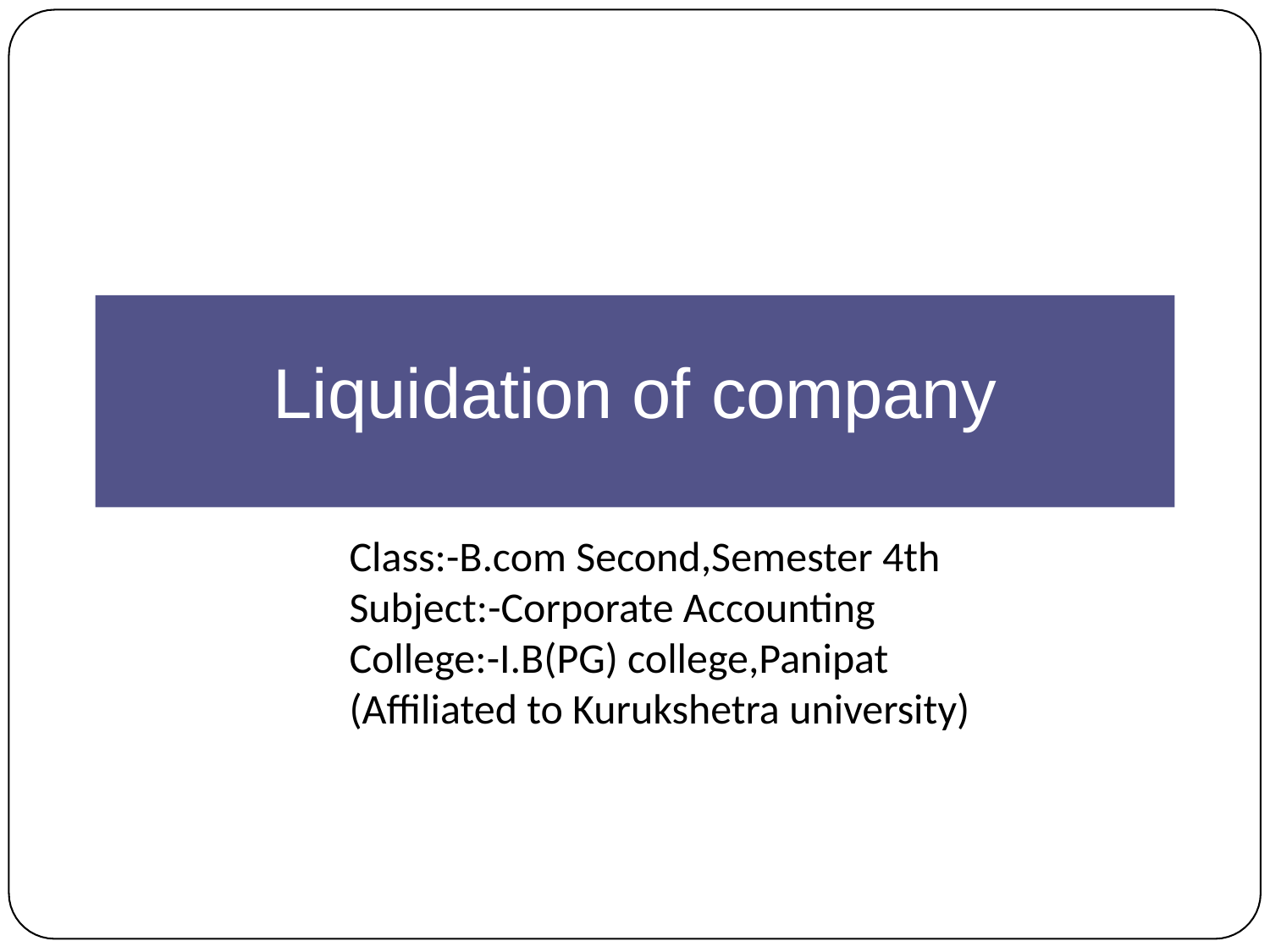

# Liquidation of company
Class:-B.com Second,Semester 4th
Subject:-Corporate Accounting
College:-I.B(PG) college,Panipat
(Affiliated to Kurukshetra university)